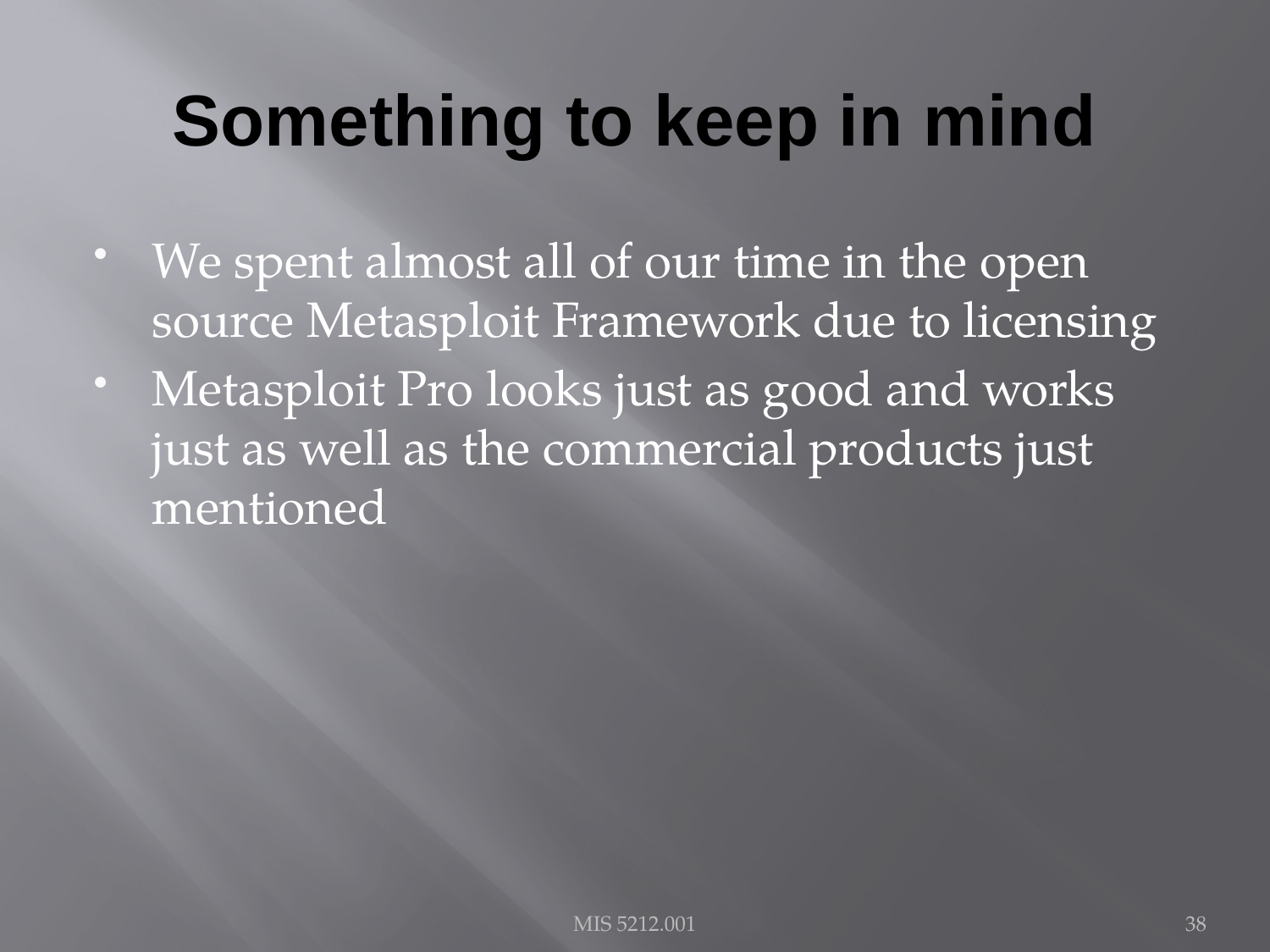

# Something to keep in mind
We spent almost all of our time in the open source Metasploit Framework due to licensing
Metasploit Pro looks just as good and works just as well as the commercial products just mentioned
MIS 5212.001
38